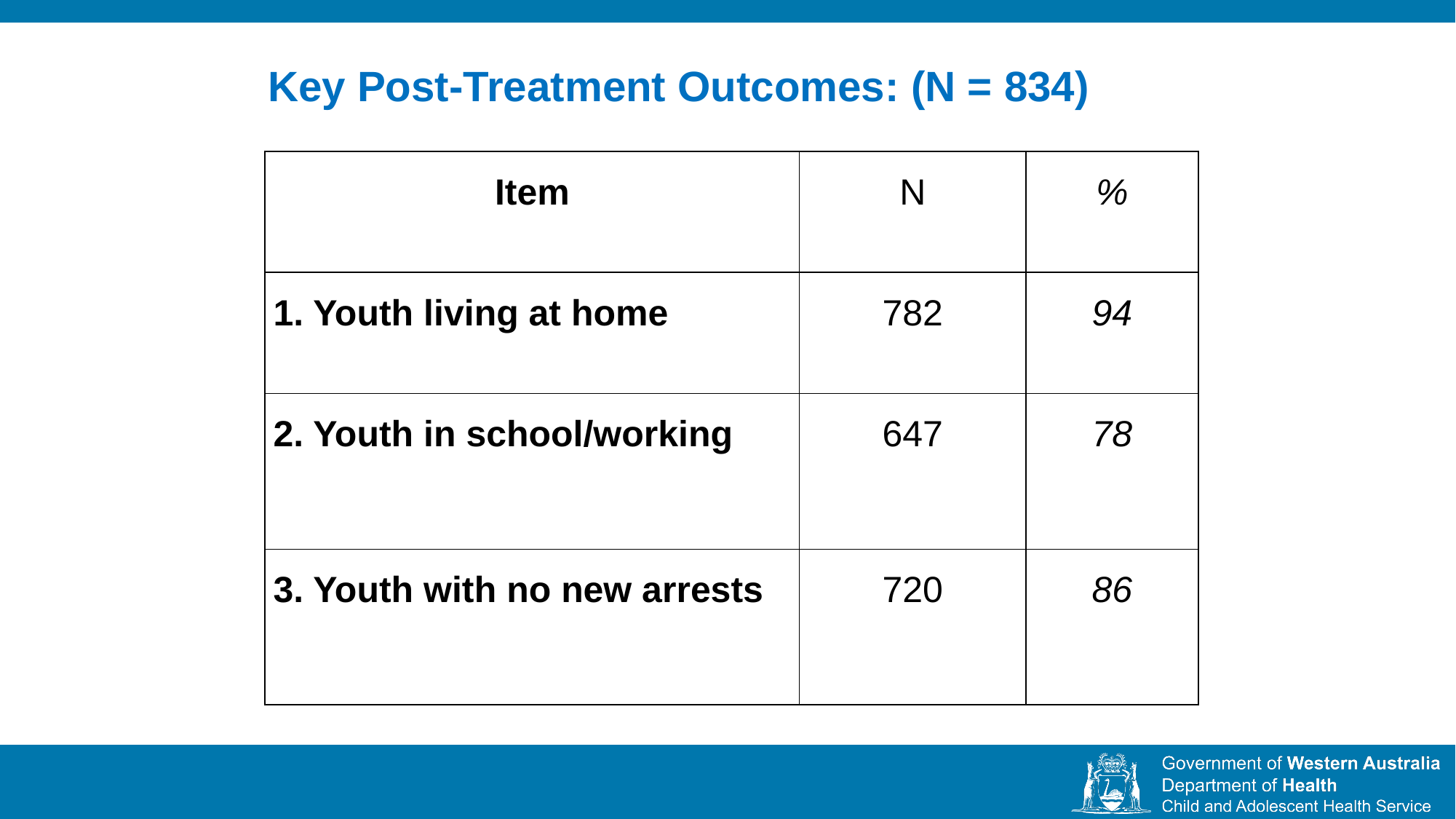

# Key Post-Treatment Outcomes: (N = 834)
| Item | N | % |
| --- | --- | --- |
| 1. Youth living at home | 782 | 94 |
| 2. Youth in school/working | 647 | 78 |
| 3. Youth with no new arrests | 720 | 86 |